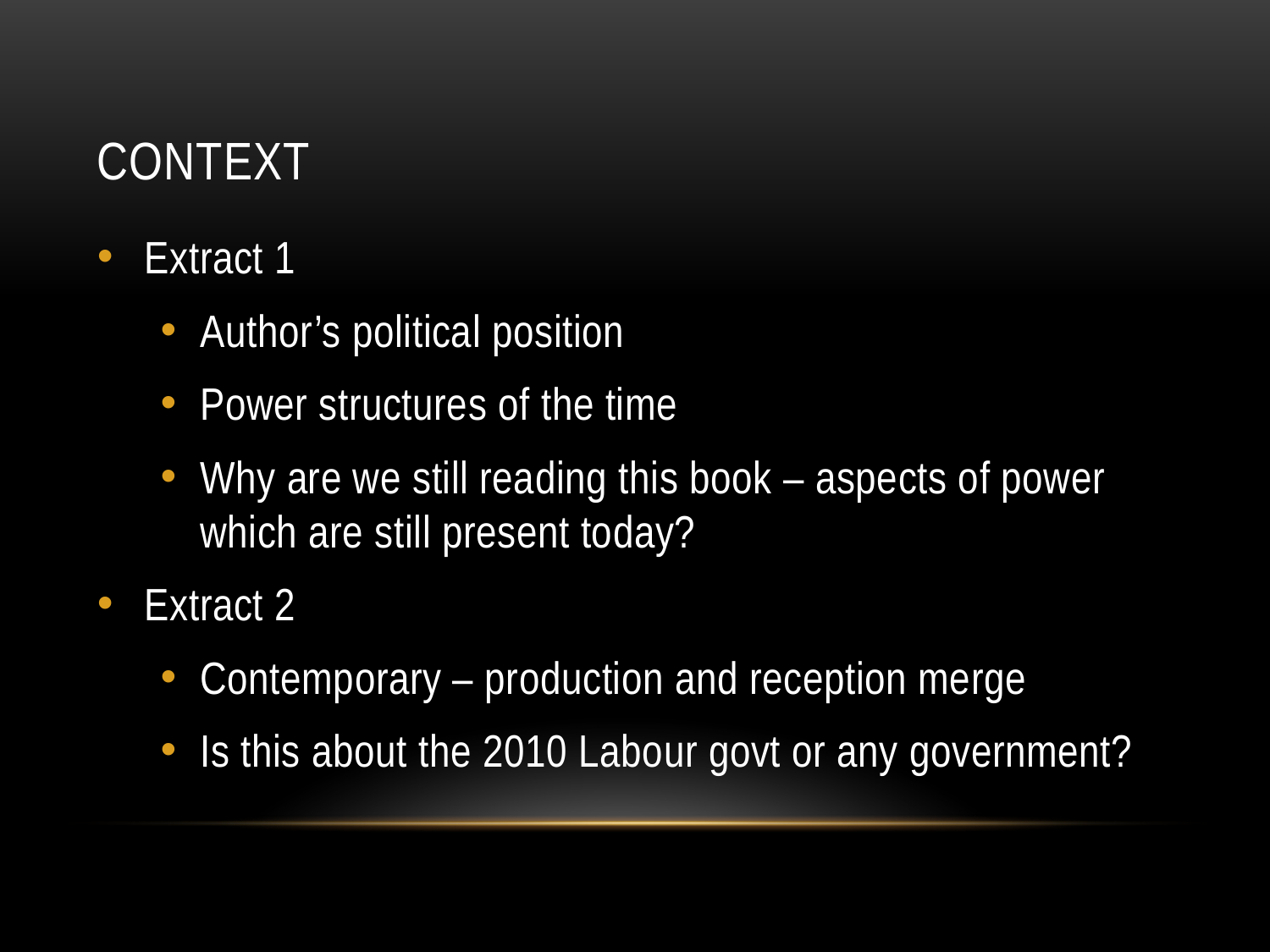

# Context
Extract 1
Author’s political position
Power structures of the time
Why are we still reading this book – aspects of power which are still present today?
Extract 2
Contemporary – production and reception merge
Is this about the 2010 Labour govt or any government?